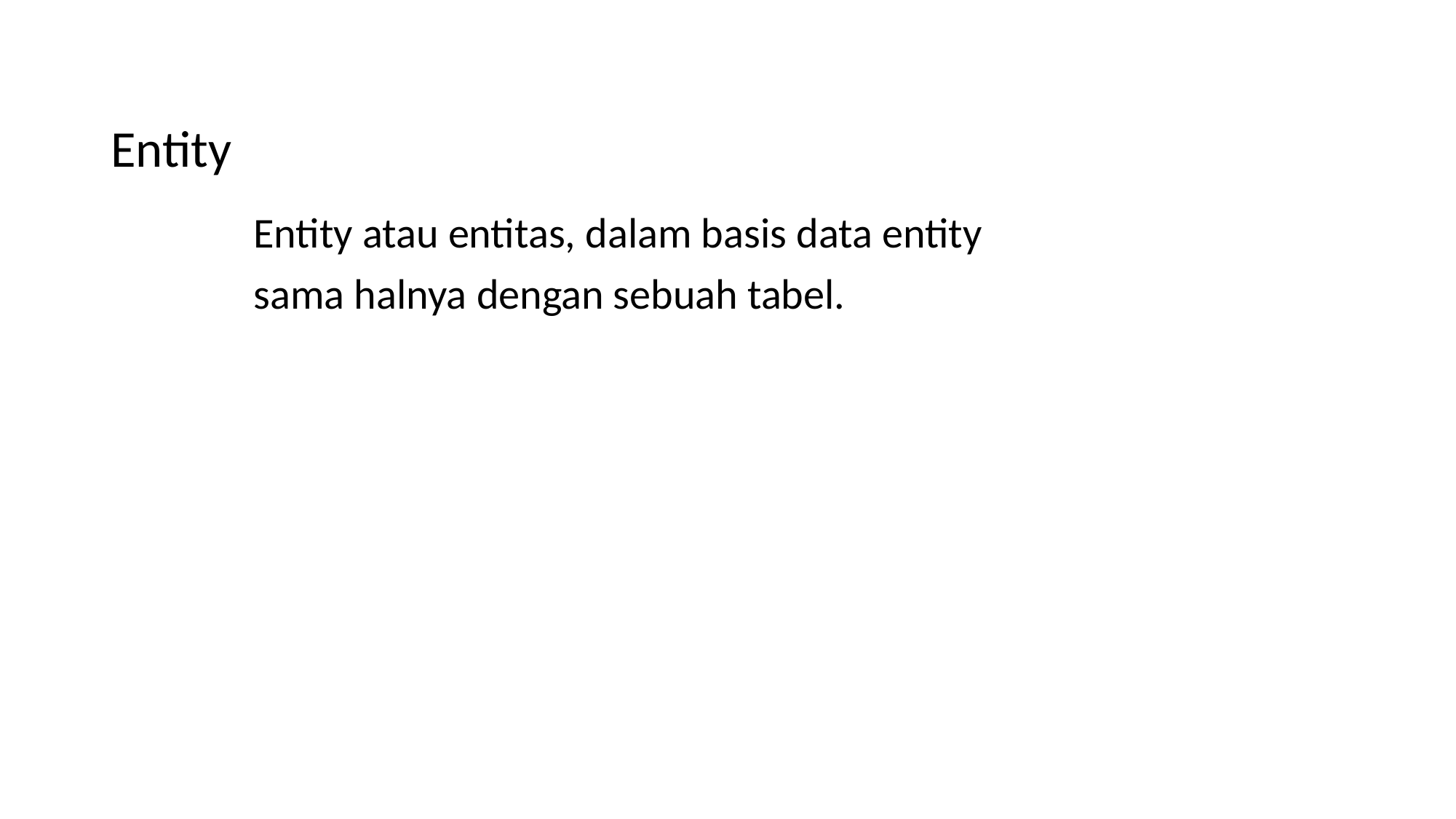

# Entity
Entity atau entitas, dalam basis data entity
sama halnya dengan sebuah tabel.